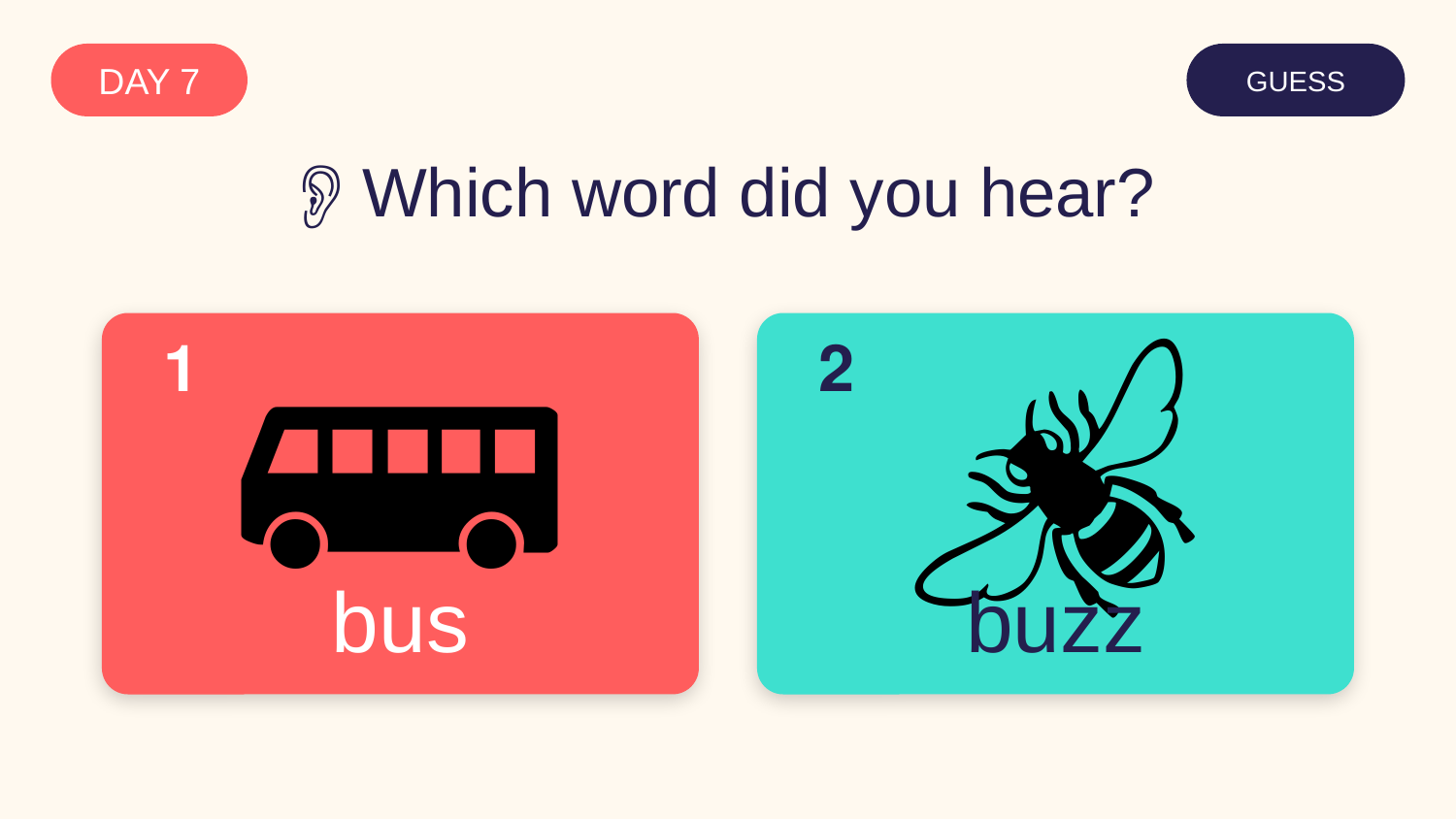

DAY 7

GUESS
👂 Which word did you hear?
🚌
🐝

1
2
bus
buzz